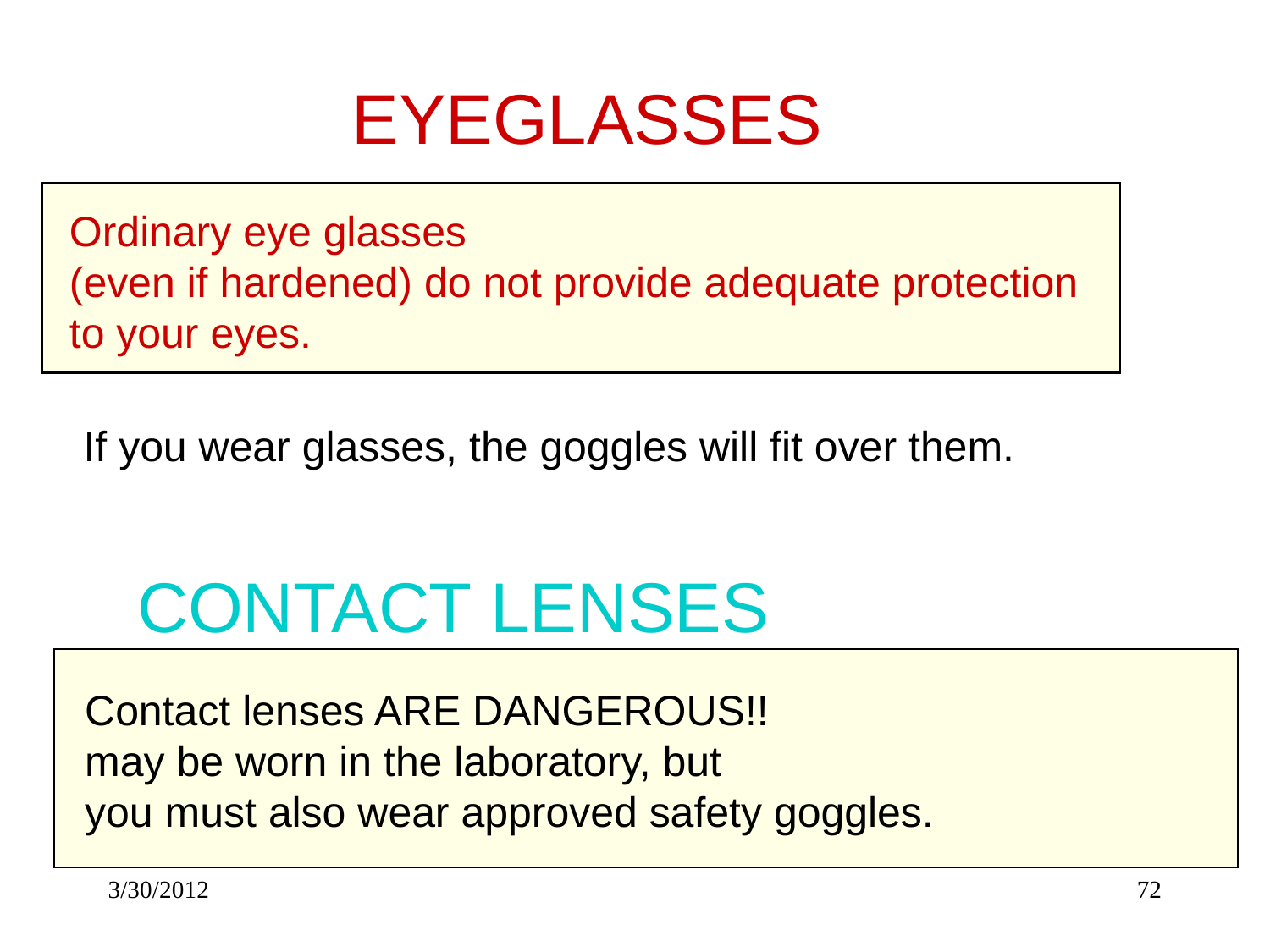

EYEGLASSES

Ordinary eye glasses
(even if hardened) do not provide adequate protection to your eyes.

If you wear glasses, the goggles will fit over them.
CONTACT LENSES

Contact lenses ARE DANGEROUS!!
may be worn in the laboratory, but
you must also wear approved safety goggles.
3/30/2012
72